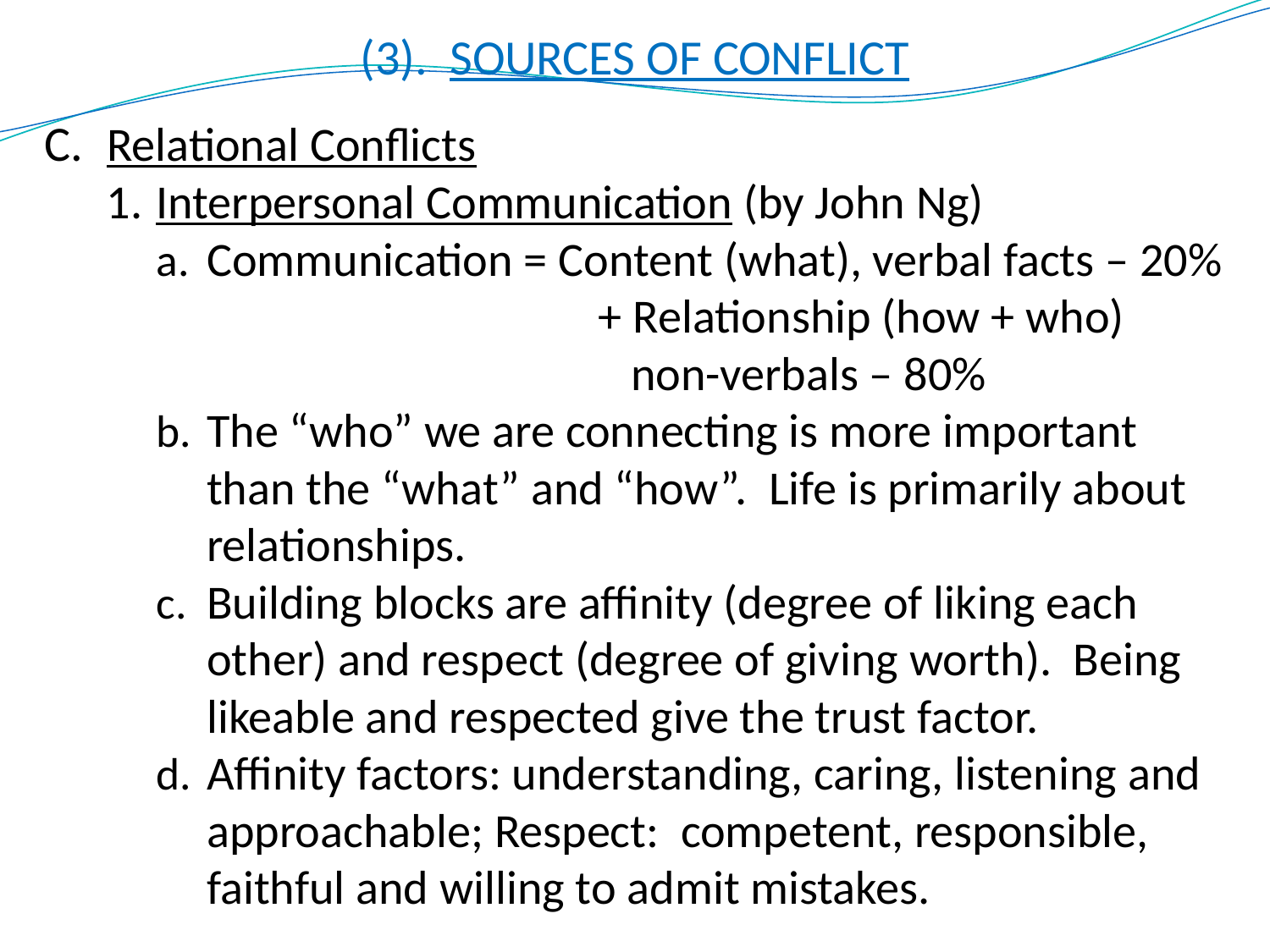

(3).  SOURCES OF CONFLICT
C. 	Relational Conflicts
1.	Interpersonal Communication (by John Ng)
Communication = Content (what), verbal facts – 20%
			 + Relationship (how + who)
			    non-verbals – 80%
The “who” we are connecting is more important than the “what” and “how”.  Life is primarily about relationships.
Building blocks are affinity (degree of liking each other) and respect (degree of giving worth).  Being likeable and respected give the trust factor.
Affinity factors: understanding, caring, listening and approachable; Respect:  competent, responsible, faithful and willing to admit mistakes.